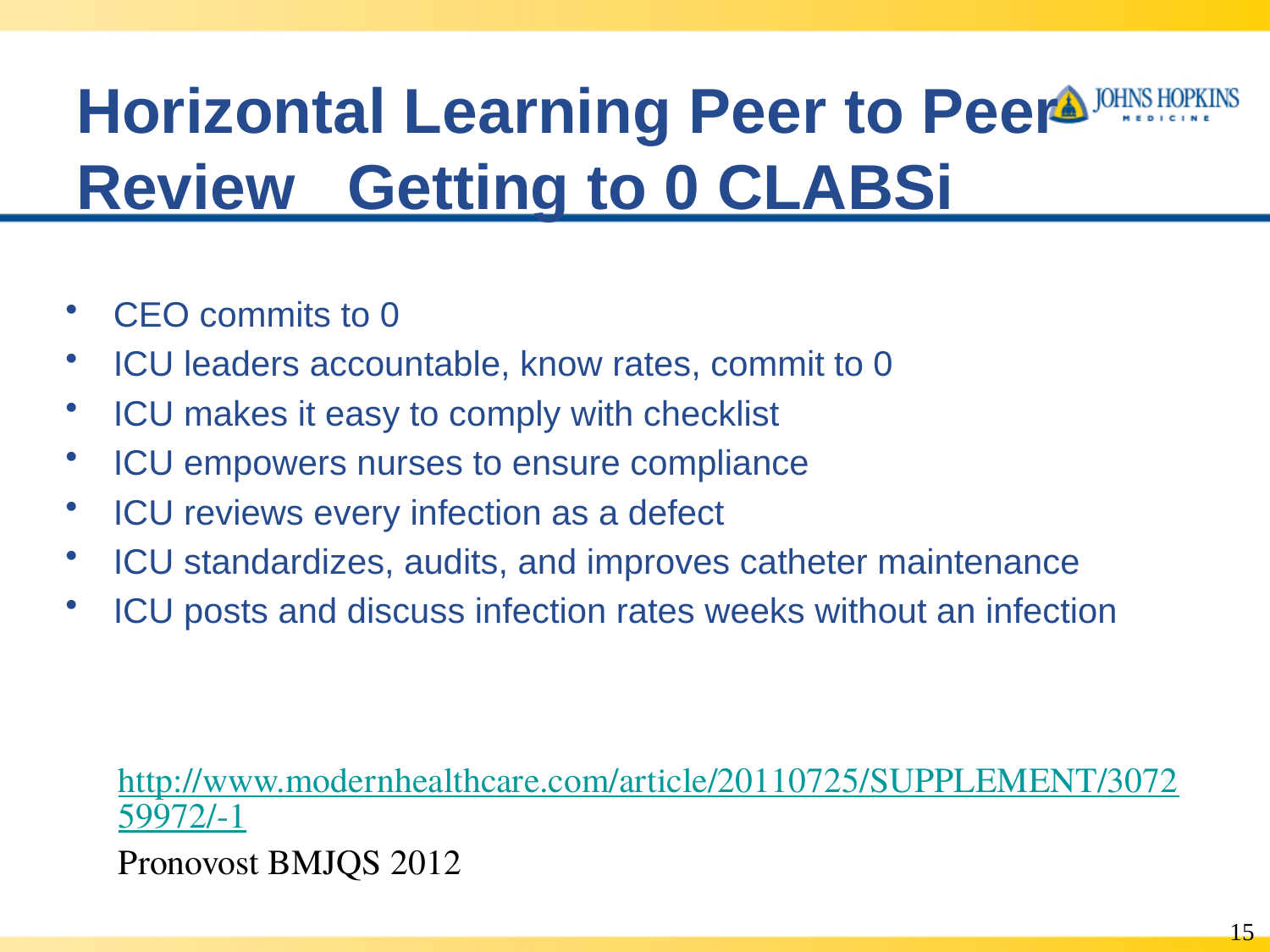

# Horizontal Learning Peer to Peer Review   Getting to 0 CLABSi
CEO commits to 0
ICU leaders accountable, know rates, commit to 0
ICU makes it easy to comply with checklist
ICU empowers nurses to ensure compliance
ICU reviews every infection as a defect
ICU standardizes, audits, and improves catheter maintenance
ICU posts and discuss infection rates weeks without an infection

http://www.modernhealthcare.com/article/20110725/SUPPLEMENT/307259972/-1
Pronovost BMJQS 2012
15